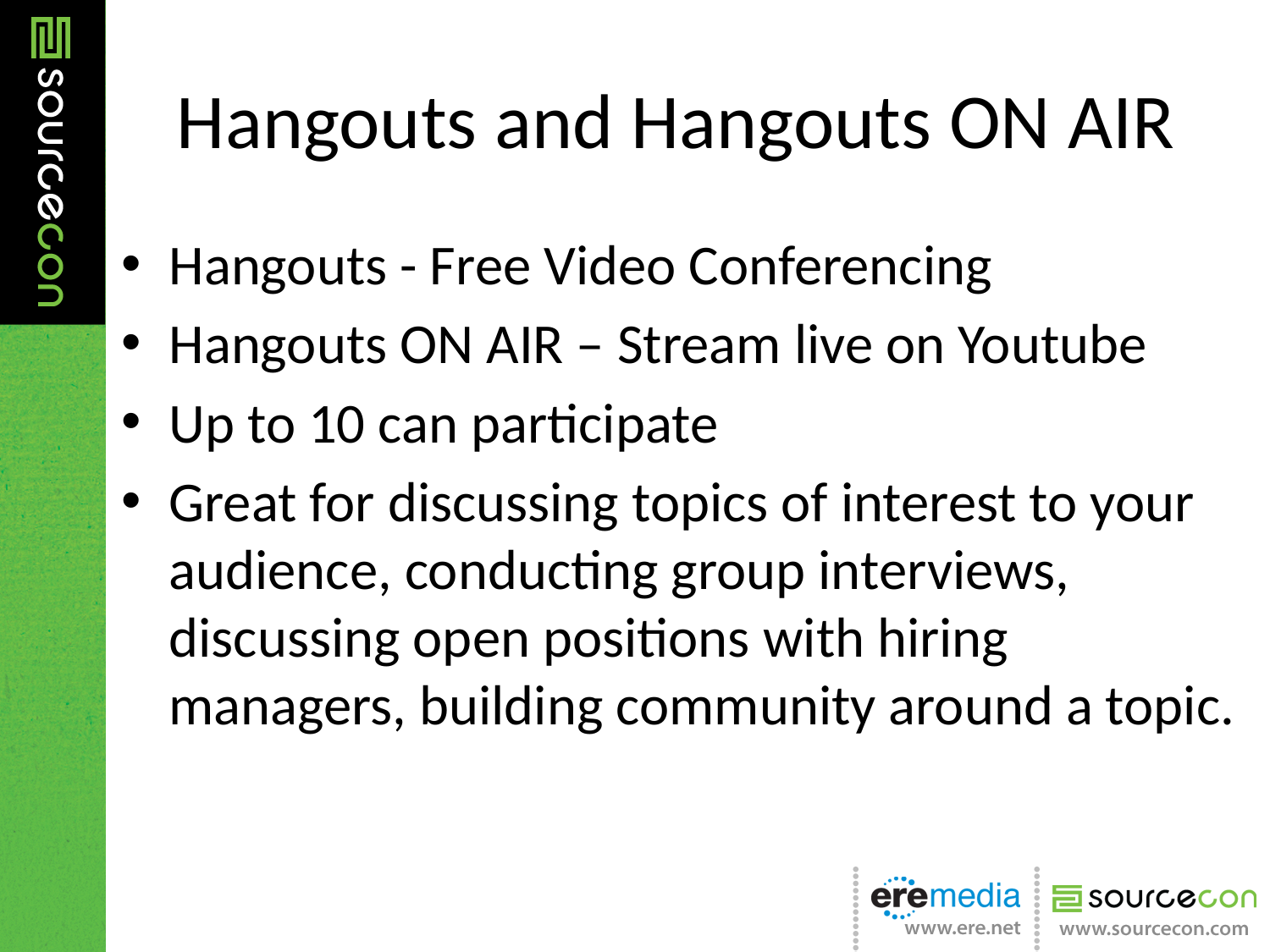

# Hangouts and Hangouts ON AIR
Hangouts - Free Video Conferencing
Hangouts ON AIR – Stream live on Youtube
Up to 10 can participate
Great for discussing topics of interest to your audience, conducting group interviews, discussing open positions with hiring managers, building community around a topic.